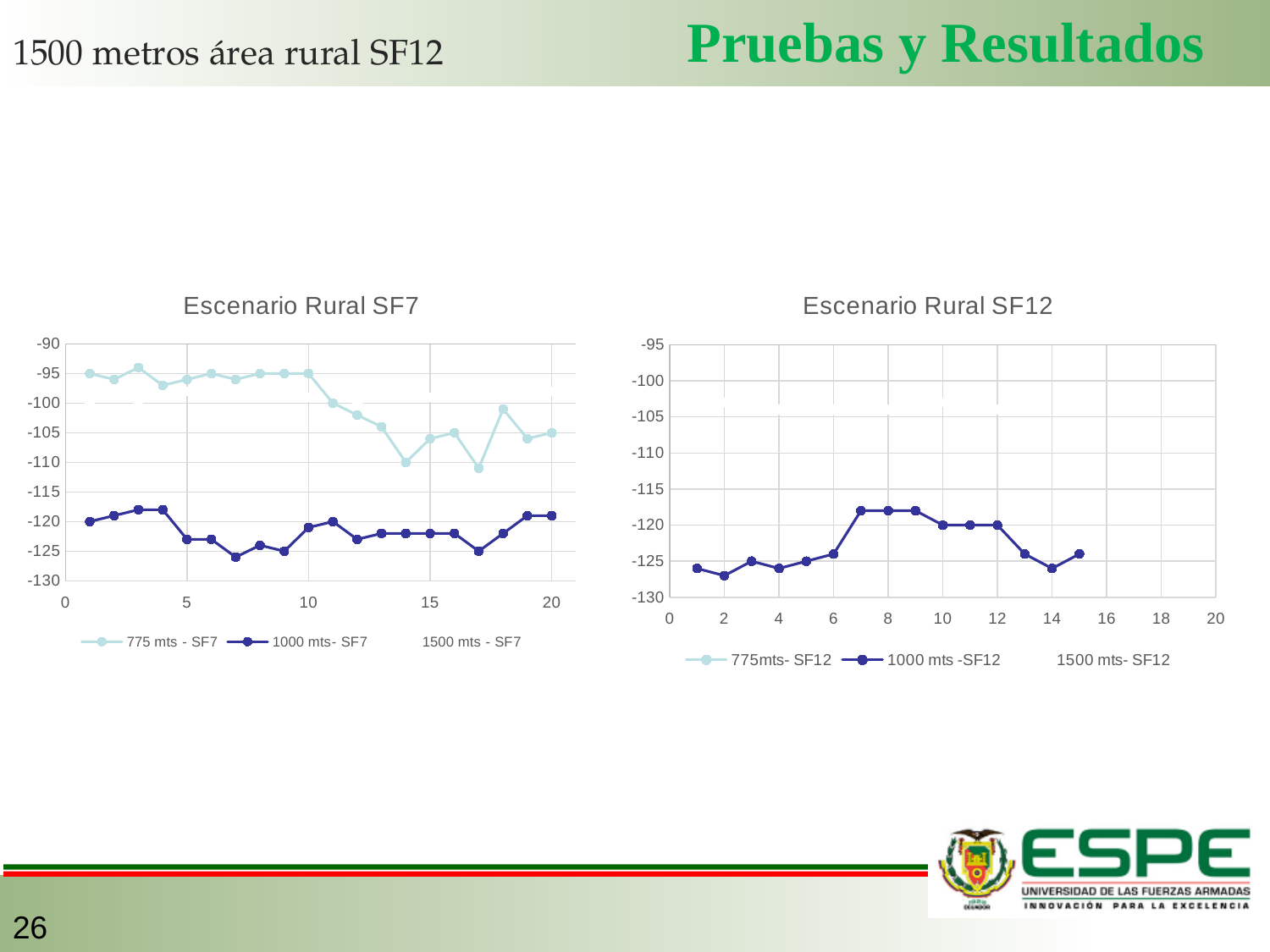

Pruebas y Resultados
1500 metros área rural SF12

### Chart: Escenario Rural SF7

| Category |  |  |  |
|---|---|---|---|

### Chart: Escenario Rural SF12

| Category |  |  |  |
|---|---|---|---|
26